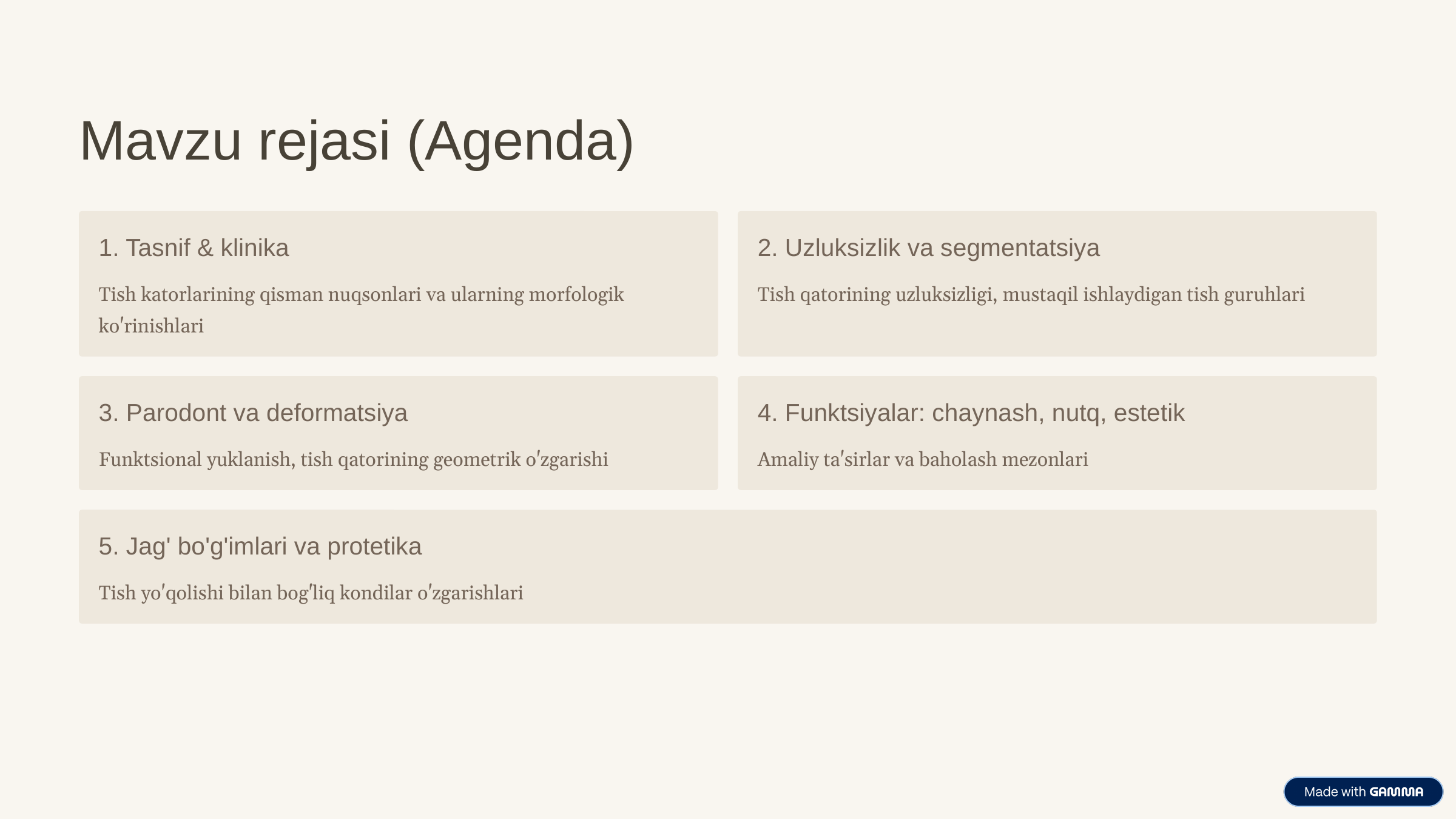

Mavzu rejasi (Agenda)

1. Tasnif & klinika
2. Uzluksizlik va segmentatsiya
Tish katorlarining qisman nuqsonlari va ularning morfologik ko'rinishlari
Tish qatorining uzluksizligi, mustaqil ishlaydigan tish guruhlari

3. Parodont va deformatsiya
4. Funktsiyalar: chaynash, nutq, estetik
Funktsional yuklanish, tish qatorining geometrik o'zgarishi
Amaliy ta'sirlar va baholash mezonlari

5. Jag' bo'g'imlari va protetika
Tish yo'qolishi bilan bog'liq kondilar o'zgarishlari